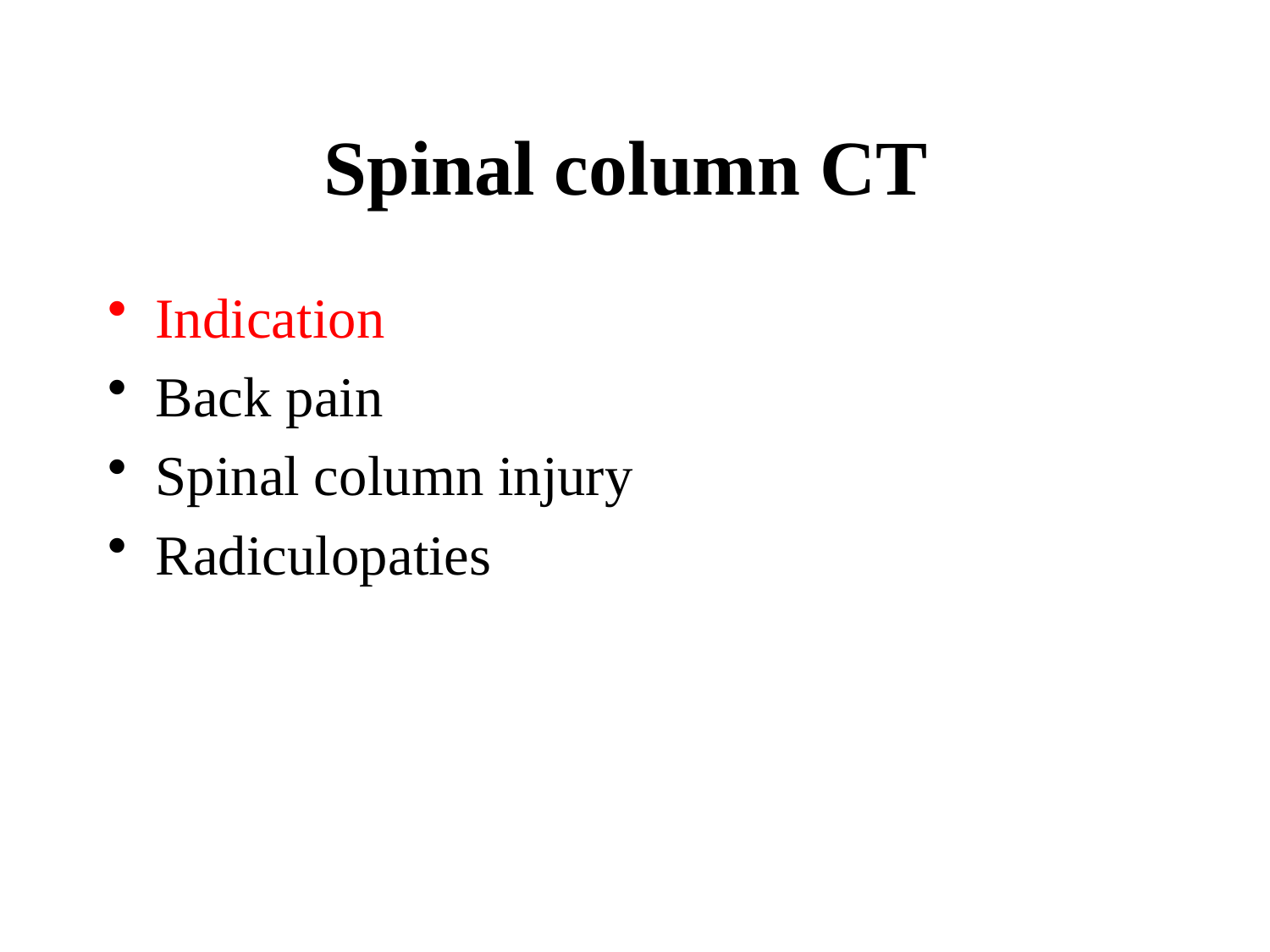

# Spinal column CT
Indication
Back pain
Spinal column injury
Radiculopaties